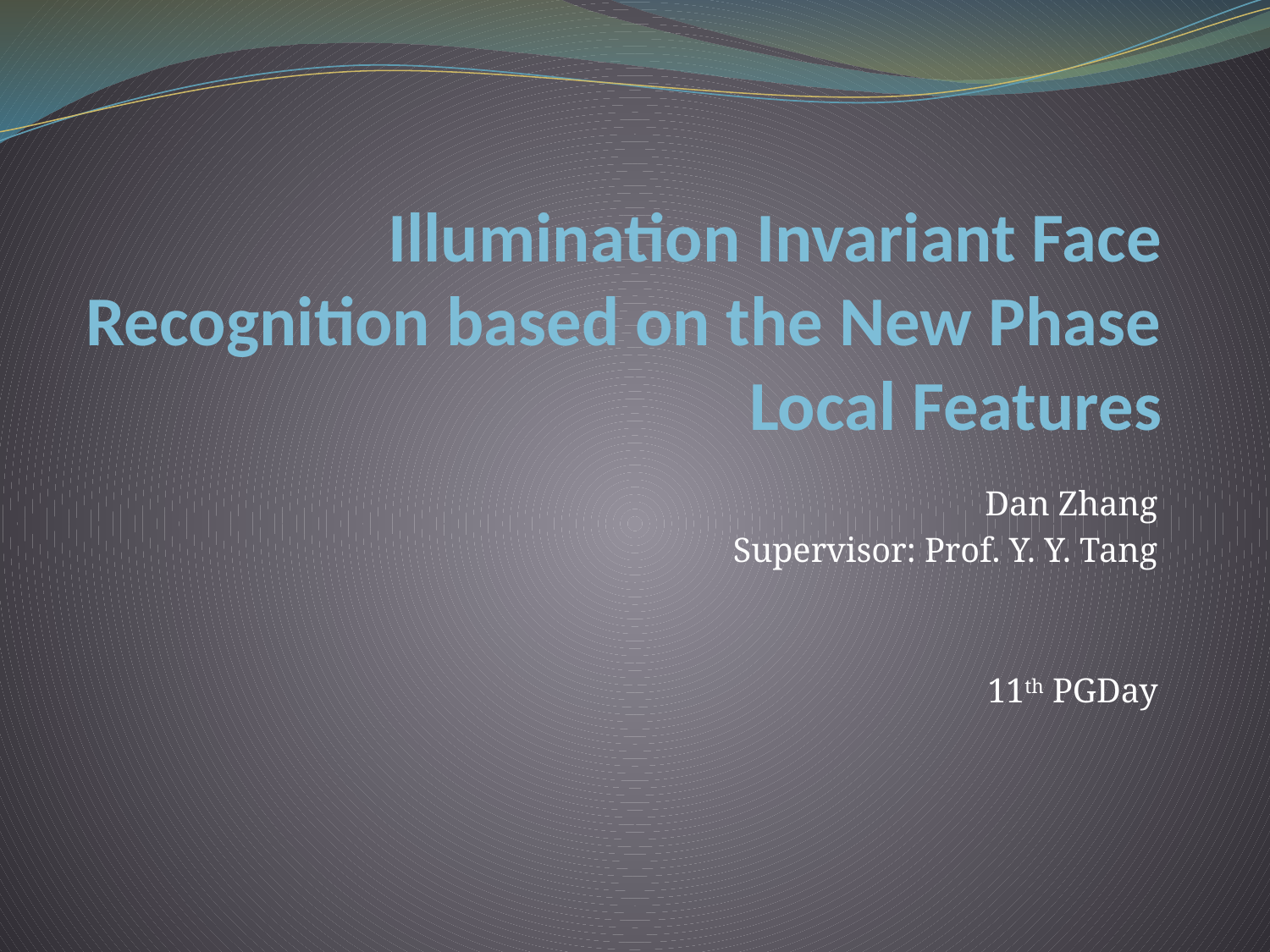

# Illumination Invariant Face Recognition based on the New Phase Local Features
Dan Zhang
Supervisor: Prof. Y. Y. Tang

11th PGDay